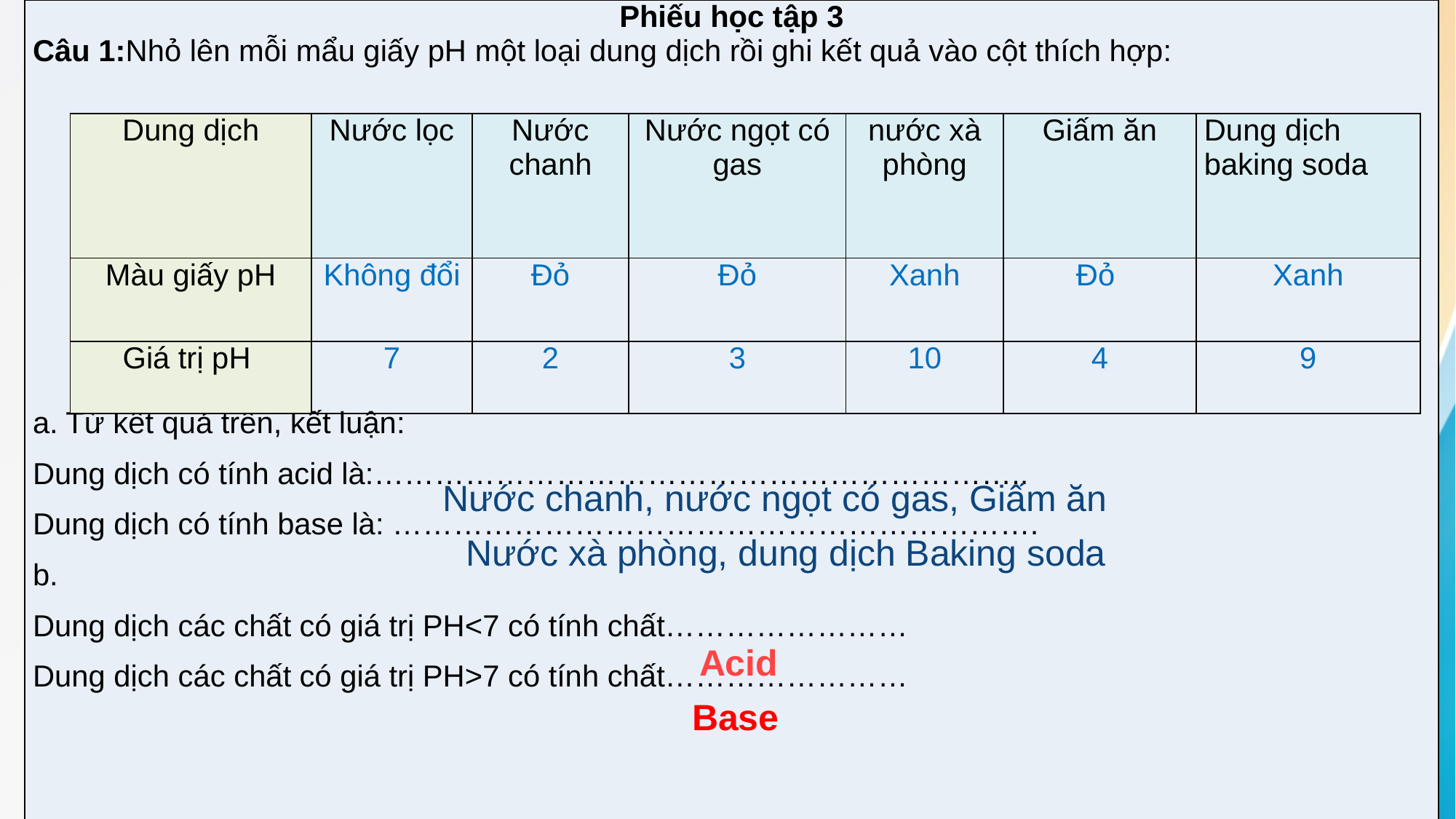

| Phiếu học tập 3 Câu 1:Nhỏ lên mỗi mẩu giấy pH một loại dung dịch rồi ghi kết quả vào cột thích hợp: a. Từ kết quả trên, kết luận: Dung dịch có tính acid là:……………………………………………………….. Dung dịch có tính base là: ………………………………………………………. b. Dung dịch các chất có giá trị PH<7 có tính chất…………………… Dung dịch các chất có giá trị PH>7 có tính chất…………………… |
| --- |
| Dung dịch | Nước lọc | Nước chanh | Nước ngọt có gas | nước xà phòng | Giấm ăn | Dung dịch baking soda |
| --- | --- | --- | --- | --- | --- | --- |
| Màu giấy pH | Không đổi | Đỏ | Đỏ | Xanh | Đỏ | Xanh |
| Giá trị pH | 7 | 2 | 3 | 10 | 4 | 9 |
Nước chanh, nước ngọt có gas, Giấm ăn
Nước xà phòng, dung dịch Baking soda
Acid
Base